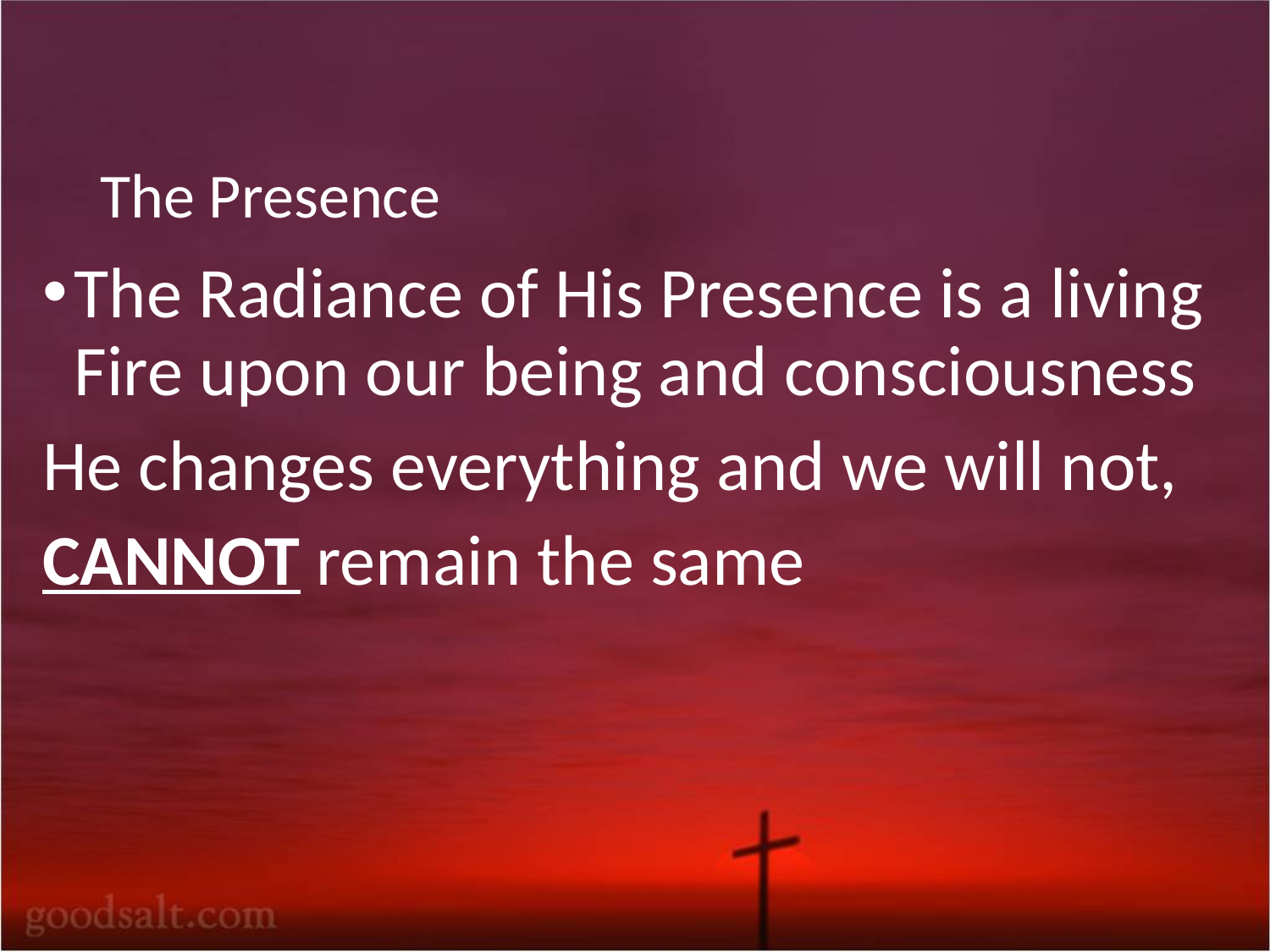

# The Presence
The Radiance of His Presence is a living Fire upon our being and consciousness
He changes everything and we will not,
CANNOT remain the same